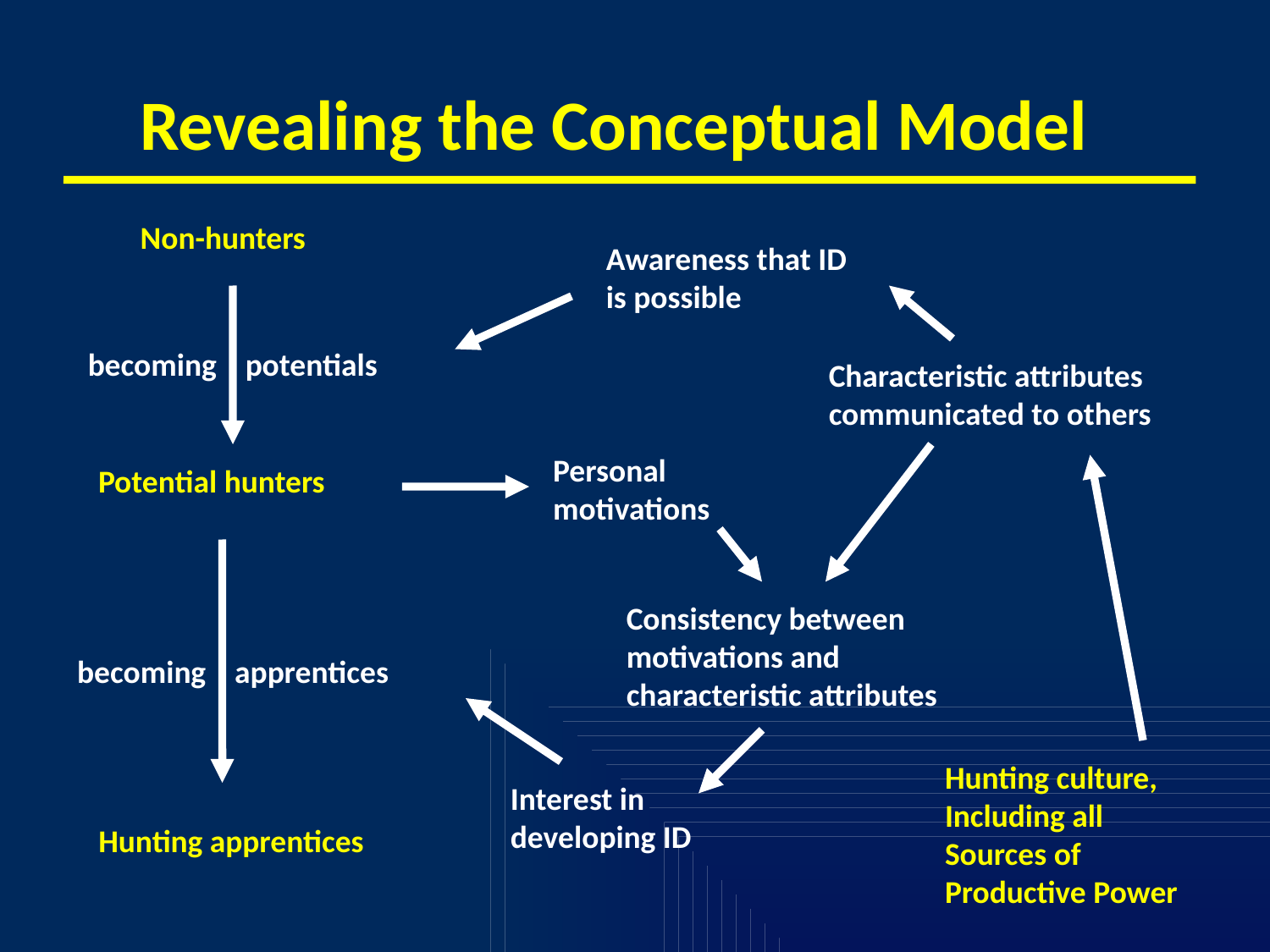

# Revealing the Conceptual Model

Non-hunters
Awareness that ID
is possible

becoming    potentials
Characteristic attributes
communicated to others
Personal
motivations

Potential hunters

Consistency between
motivations and
characteristic attributes
becoming    apprentices

Hunting culture,
Including all
Sources of
Productive Power
Interest in
developing ID
Hunting apprentices